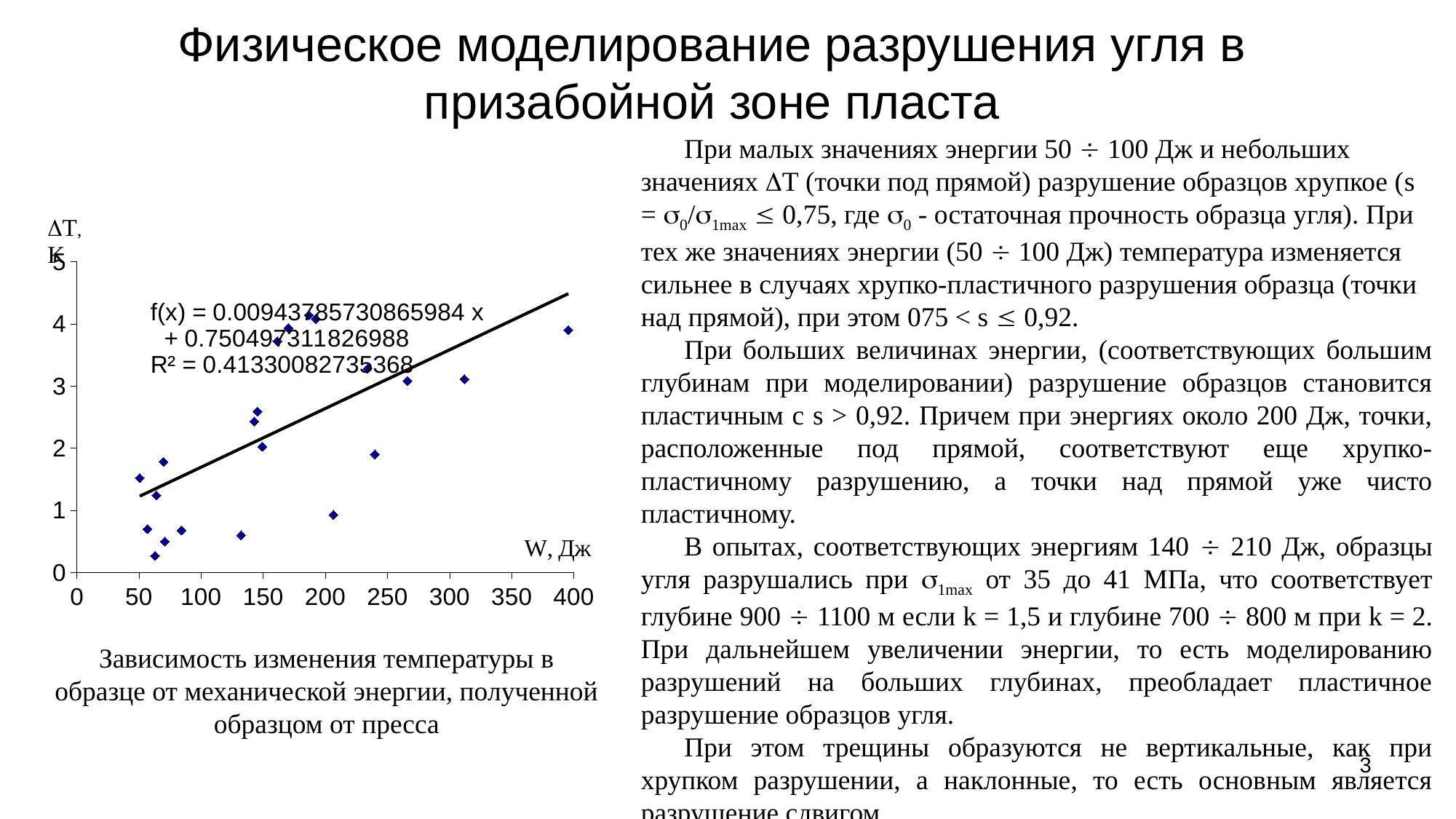

# Физическое моделирование разрушения угля в призабойной зоне пласта
При малых значениях энергии 50 ÷ 100 Дж и небольших значениях ΔT (точки под прямой) разрушение образцов хрупкое (s = σ0/σ1max ≤ 0,75, где σ0 - остаточная прочность образца угля). При тех же значениях энергии (50 ÷ 100 Дж) температура изменяется сильнее в случаях хрупко-пластичного разрушения образца (точки над прямой), при этом 075 < s ≤ 0,92.
При больших величинах энергии, (соответствующих большим глубинам при моделировании) разрушение образцов становится пластичным с s > 0,92. Причем при энергиях около 200 Дж, точки, расположенные под прямой, соответствуют еще хрупко-пластичному разрушению, а точки над прямой уже чисто пластичному.
В опытах, соответствующих энергиям 140 ÷ 210 Дж, образцы угля разрушались при σ1max от 35 до 41 МПа, что соответствует глубине 900 ÷ 1100 м если k = 1,5 и глубине 700 ÷ 800 м при k = 2. При дальнейшем увеличении энергии, то есть моделированию разрушений на больших глубинах, преобладает пластичное разрушение образцов угля.
При этом трещины образуются не вертикальные, как при хрупком разрушении, а наклонные, то есть основным является разрушение сдвигом.

### Chart

| Category | dT |
|---|---|
Зависимость изменения температуры в образце от механической энергии, полученной образцом от пресса
3